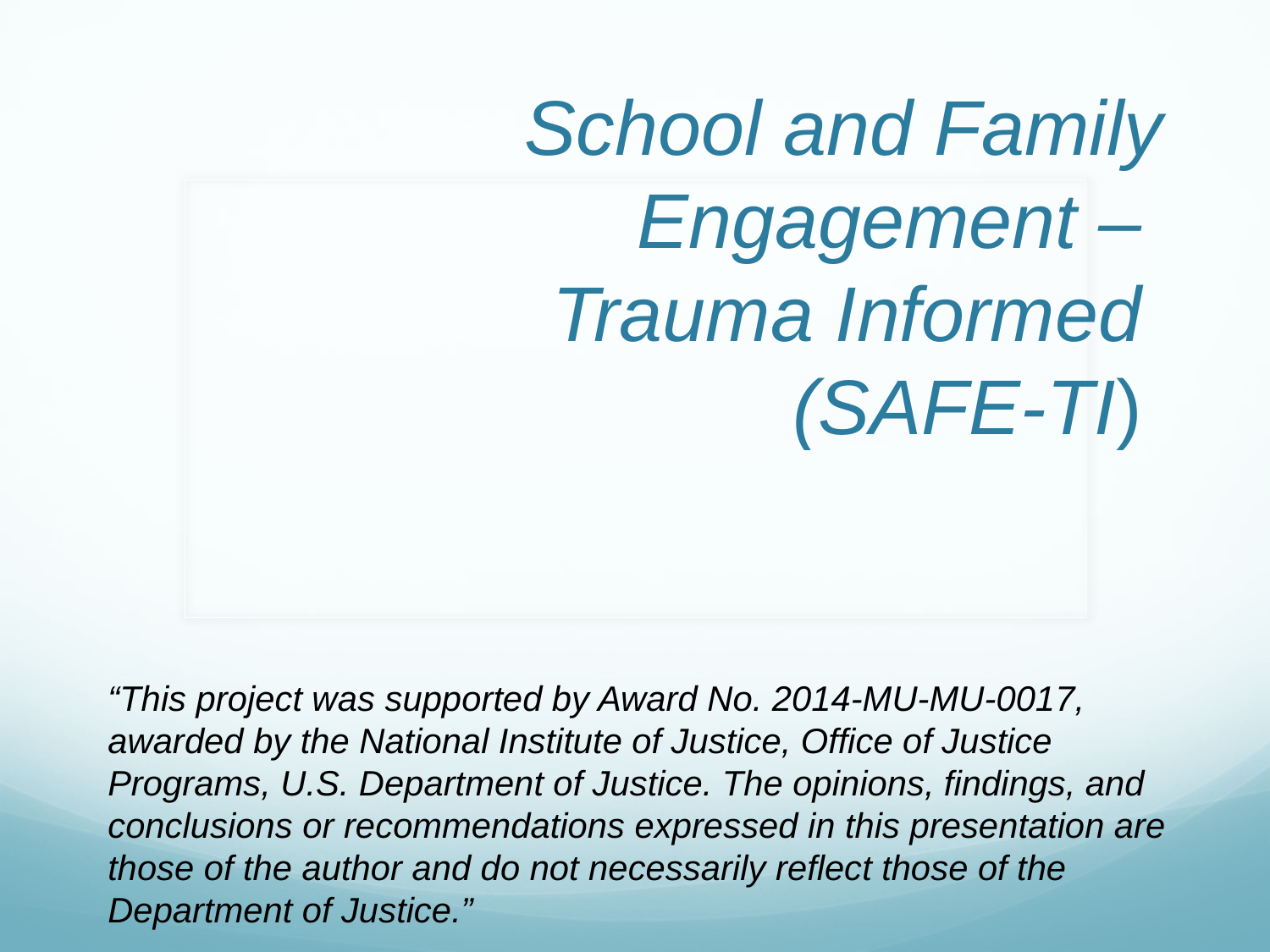

# School and Family Engagement – Trauma Informed
(SAFE-TI)

“This project was supported by Award No. 2014-MU-MU-0017, awarded by the National Institute of Justice, Office of Justice Programs, U.S. Department of Justice. The opinions, findings, and conclusions or recommendations expressed in this presentation are those of the author and do not necessarily reflect those of the Department of Justice.”